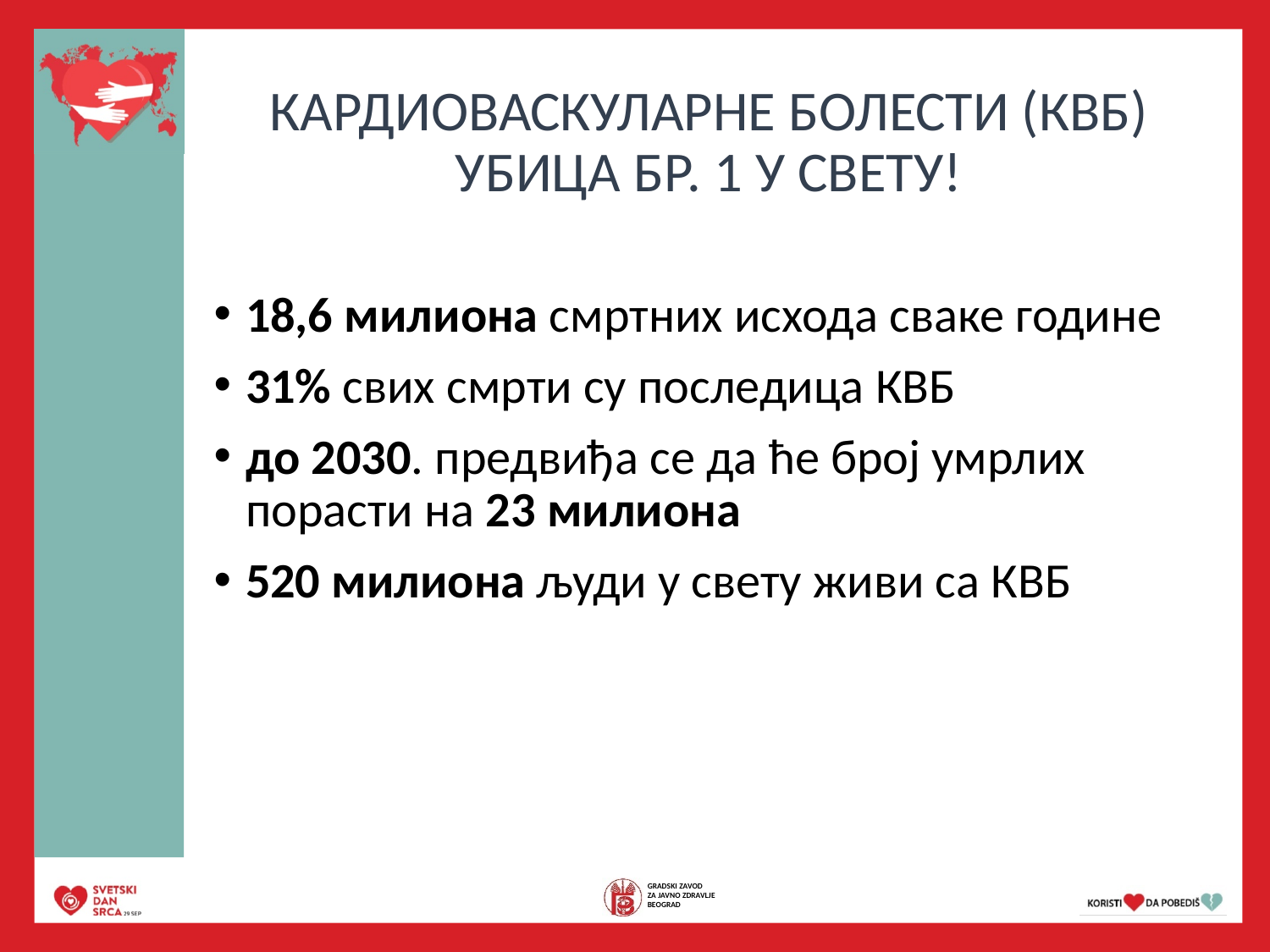

# КАРДИОВАСКУЛАРНЕ БОЛЕСТИ (КВБ) УБИЦА БР. 1 У СВЕТУ!
18,6 милиона смртних исхода сваке године
31% свих смрти су последица КВБ
до 2030. предвиђа се да ће број умрлих порасти на 23 милиона
520 милиона људи у свету живи са КВБ